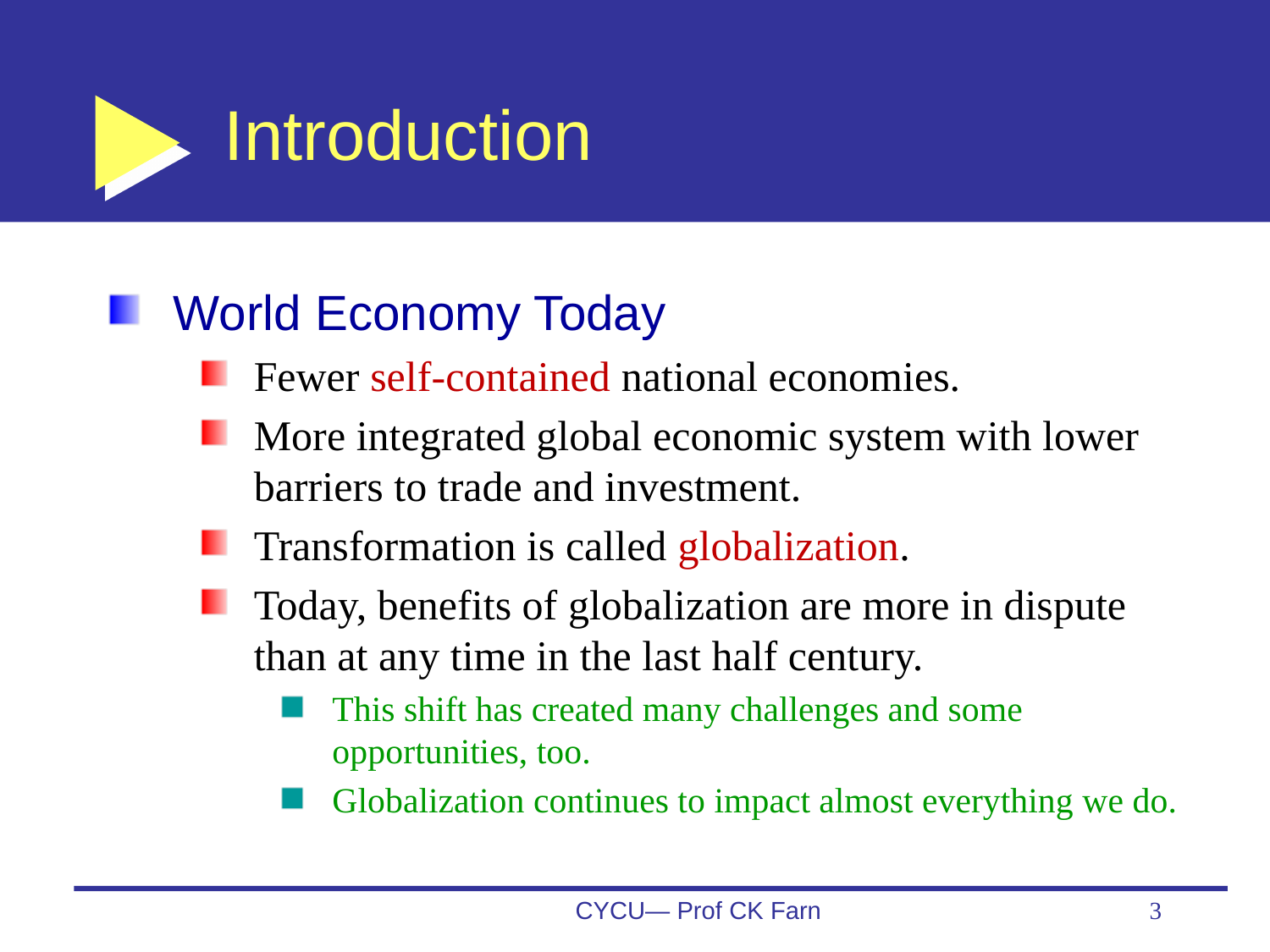

# Introduction
World Economy Today
Fewer self-contained national economies.
More integrated global economic system with lower barriers to trade and investment.
Transformation is called globalization.
Today, benefits of globalization are more in dispute than at any time in the last half century.
This shift has created many challenges and some opportunities, too.
Globalization continues to impact almost everything we do.
CYCU— Prof CK Farn
3